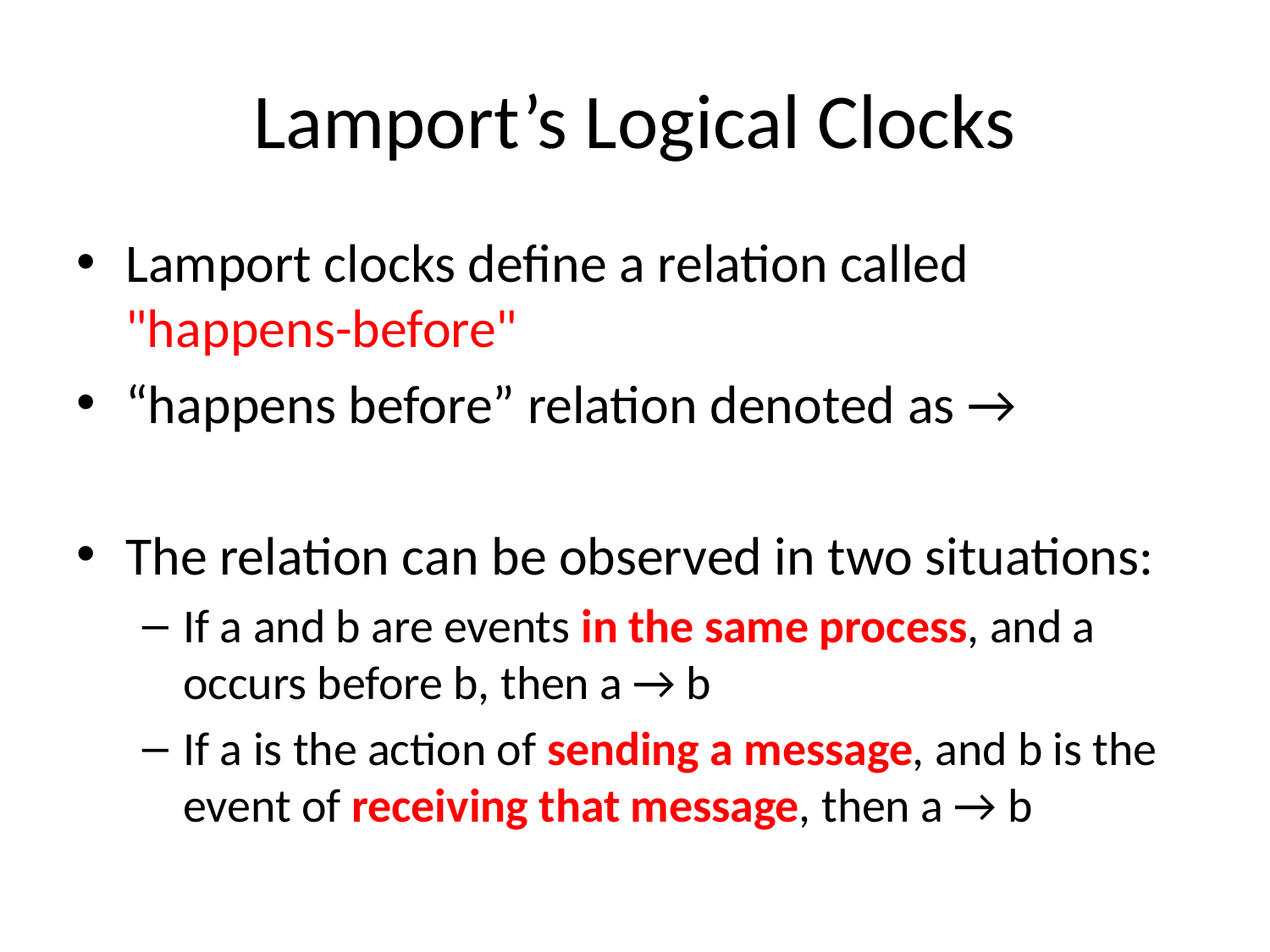

# Lamport’s Logical Clocks
Lamport clocks define a relation called "happens-before"
“happens before” relation denoted as →

The relation can be observed in two situations:
If a and b are events in the same process, and a occurs before b, then a → b
If a is the action of sending a message, and b is the event of receiving that message, then a → b